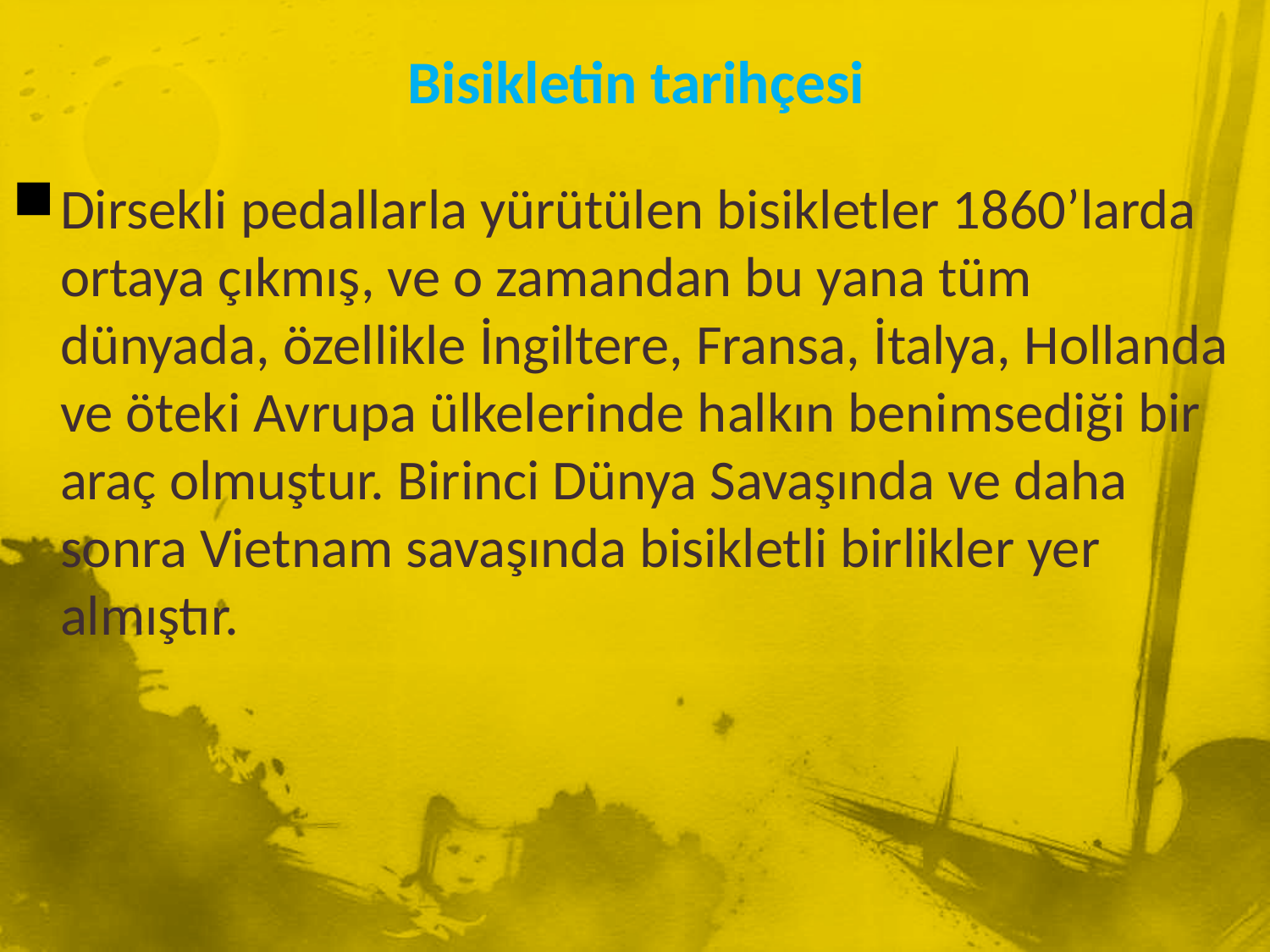

# Bisikletin tarihçesi
Dirsekli pedallarla yürütülen bisikletler 1860’larda ortaya çıkmış, ve o zamandan bu yana tüm dünyada, özellikle İngiltere, Fransa, İtalya, Hollanda ve öteki Avrupa ülkelerinde halkın benimsediği bir araç olmuştur. Birinci Dünya Savaşında ve daha sonra Vietnam savaşında bisikletli birlikler yer almıştır.